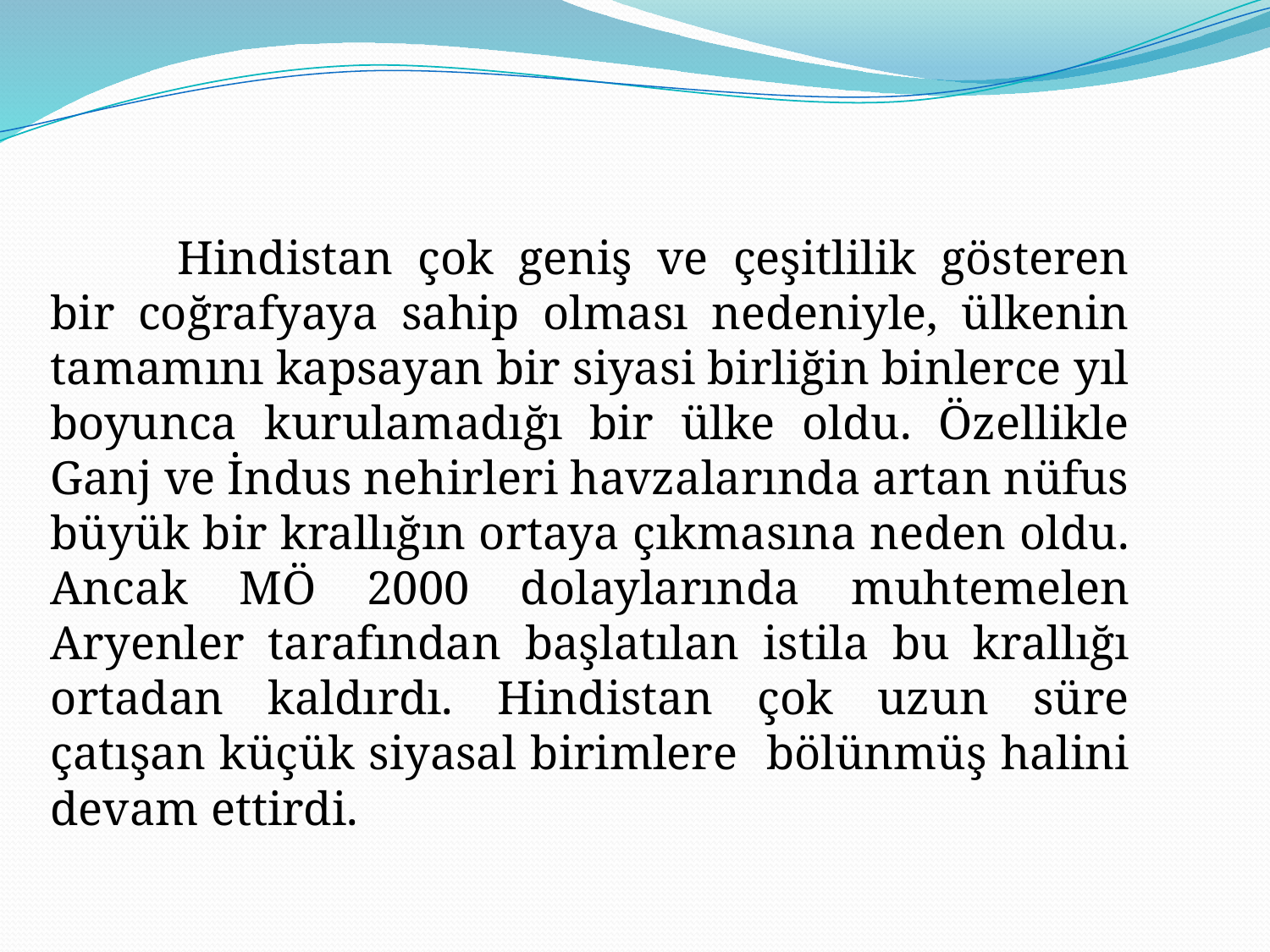

Hindistan çok geniş ve çeşitlilik gösteren bir coğrafyaya sahip olması nedeniyle, ülkenin tamamını kapsayan bir siyasi birliğin binlerce yıl boyunca kurulamadığı bir ülke oldu. Özellikle Ganj ve İndus nehirleri havzalarında artan nüfus büyük bir krallığın ortaya çıkmasına neden oldu. Ancak MÖ 2000 dolaylarında muhtemelen Aryenler tarafından başlatılan istila bu krallığı ortadan kaldırdı. Hindistan çok uzun süre çatışan küçük siyasal birimlere  bölünmüş halini devam ettirdi.